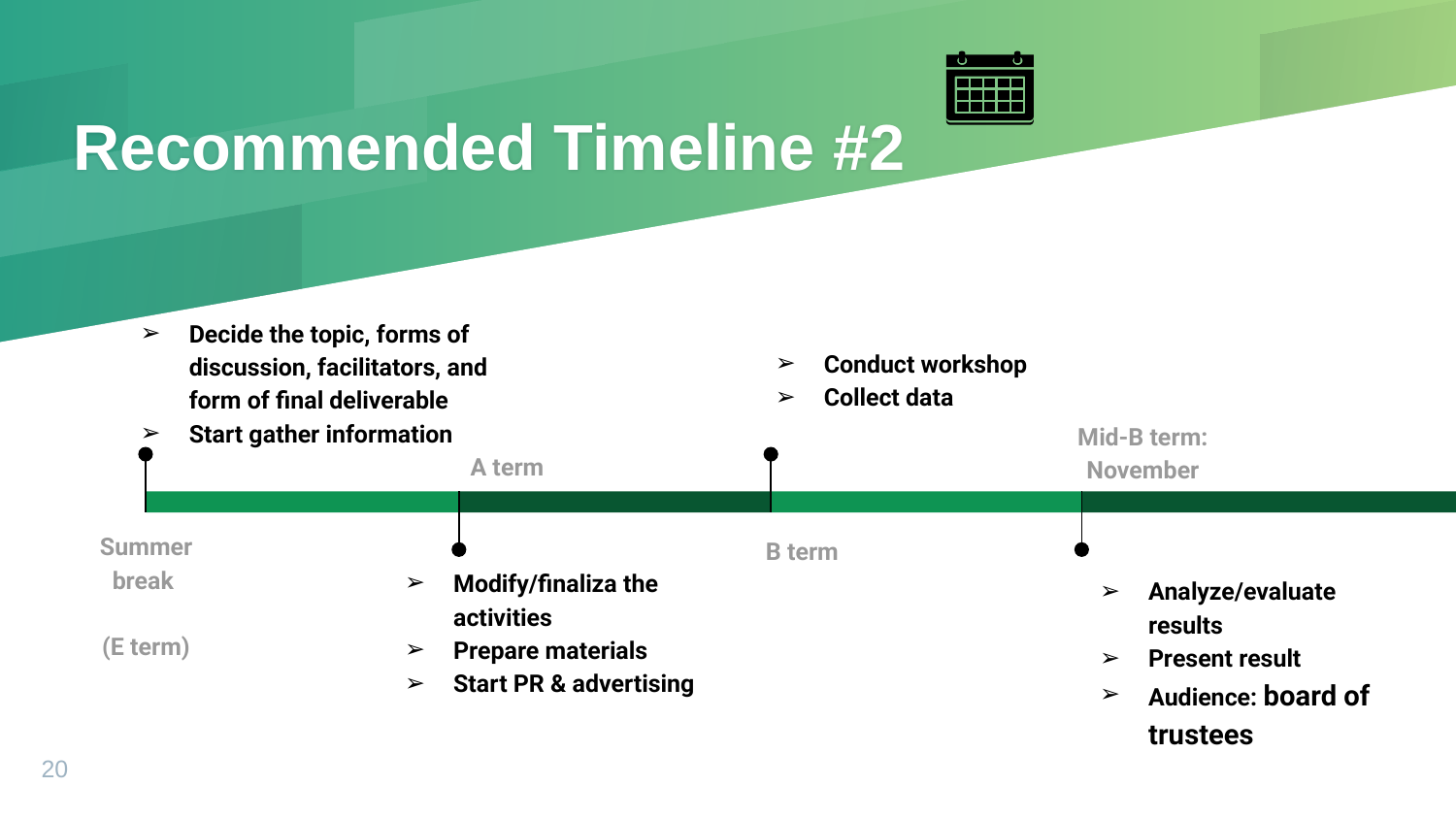

# Recommended Timeline #2

Decide the topic, forms of discussion, facilitators, and form of final deliverable
Start gather information

Summer break
(E term)

Conduct workshop
Collect data

B term

Mid-B term: November

Analyze/evaluate results
Present result
Audience: board of trustees

A term

Modify/finaliza the activities
Prepare materials
Start PR & advertising

20